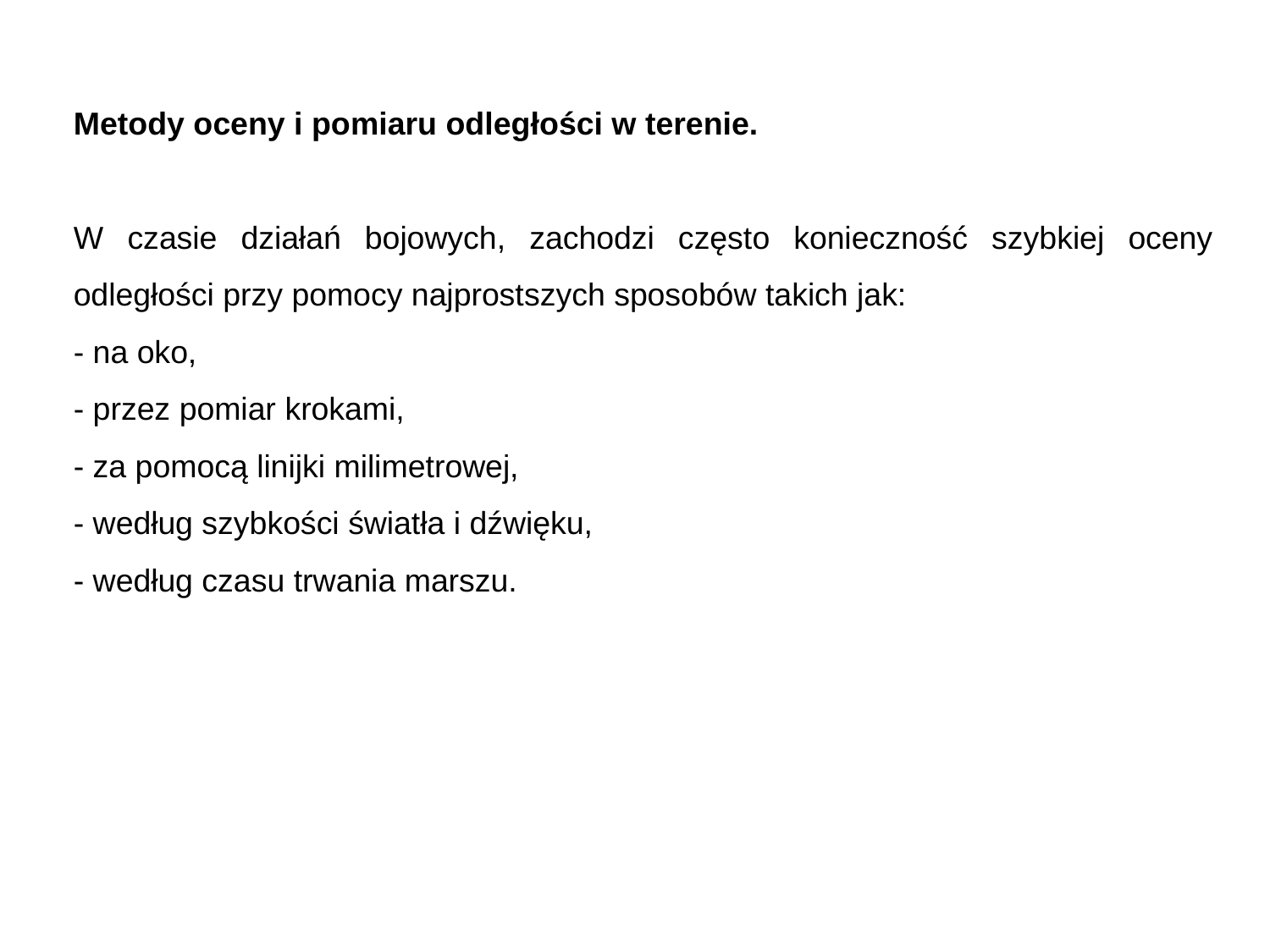

Metody oceny i pomiaru odległości w terenie.

W czasie działań bojowych, zachodzi często konieczność szybkiej oceny odległości przy pomocy najprostszych sposobów takich jak:
- na oko,
- przez pomiar krokami,
- za pomocą linijki milimetrowej,
- według szybkości światła i dźwięku,
- według czasu trwania marszu.